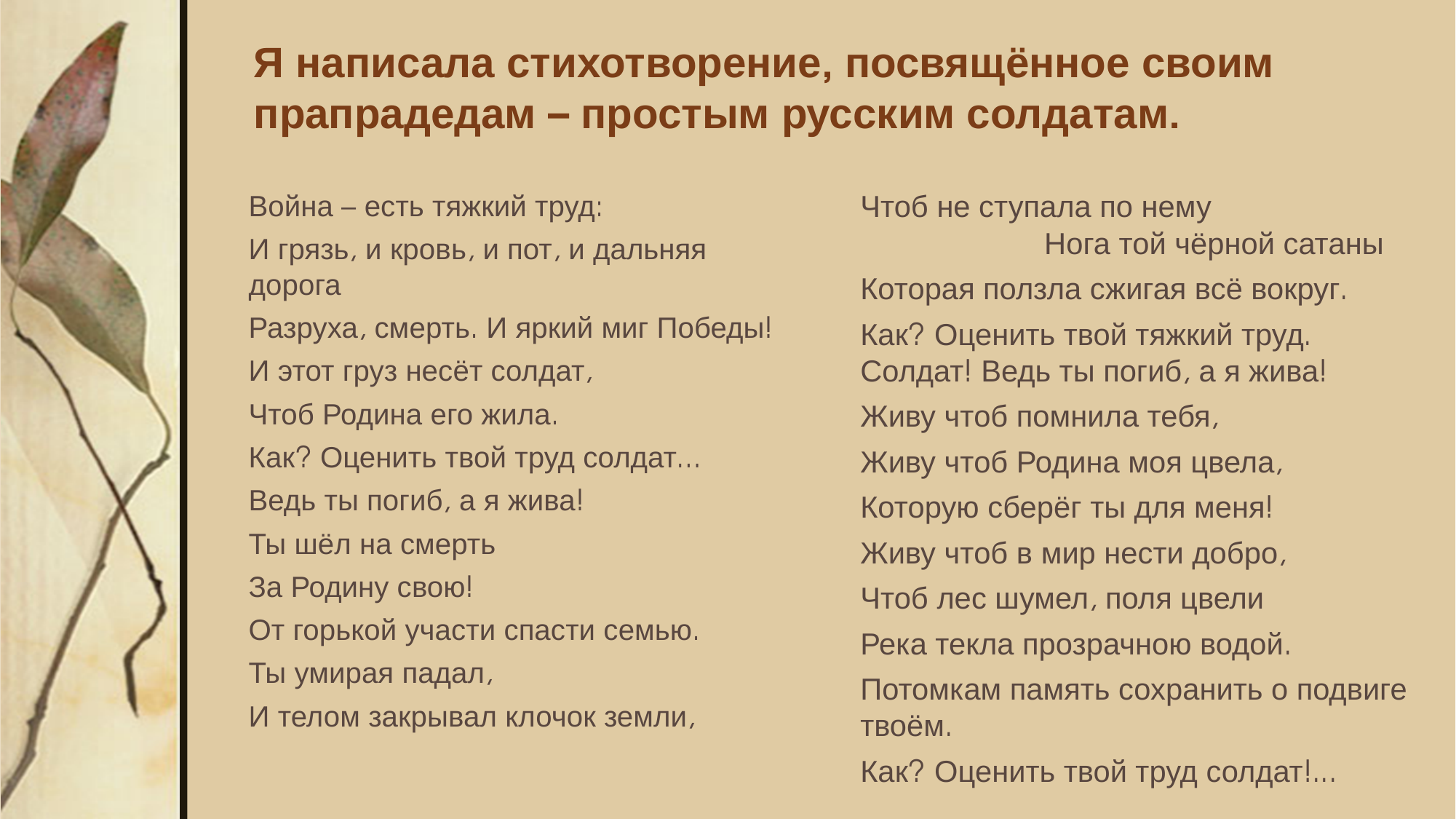

# Я написала стихотворение, посвящённое своим прапрадедам – простым русским солдатам.
Война – есть тяжкий труд:
И грязь, и кровь, и пот, и дальняя дорога
Разруха, смерть. И яркий миг Победы!
И этот груз несёт солдат,
Чтоб Родина его жила.
Как? Оценить твой труд солдат…
Ведь ты погиб, а я жива!
Ты шёл на смерть
За Родину свою!
От горькой участи спасти семью.
Ты умирая падал,
И телом закрывал клочок земли,

Чтоб не ступала по нему                                              Нога той чёрной сатаны
Которая ползла сжигая всё вокруг.
Как? Оценить твой тяжкий труд. Солдат! Ведь ты погиб, а я жива!
Живу чтоб помнила тебя,
Живу чтоб Родина моя цвела,
Которую сберёг ты для меня!
Живу чтоб в мир нести добро,
Чтоб лес шумел, поля цвели
Река текла прозрачною водой.
Потомкам память сохранить о подвиге твоём.
Как? Оценить твой труд солдат!...